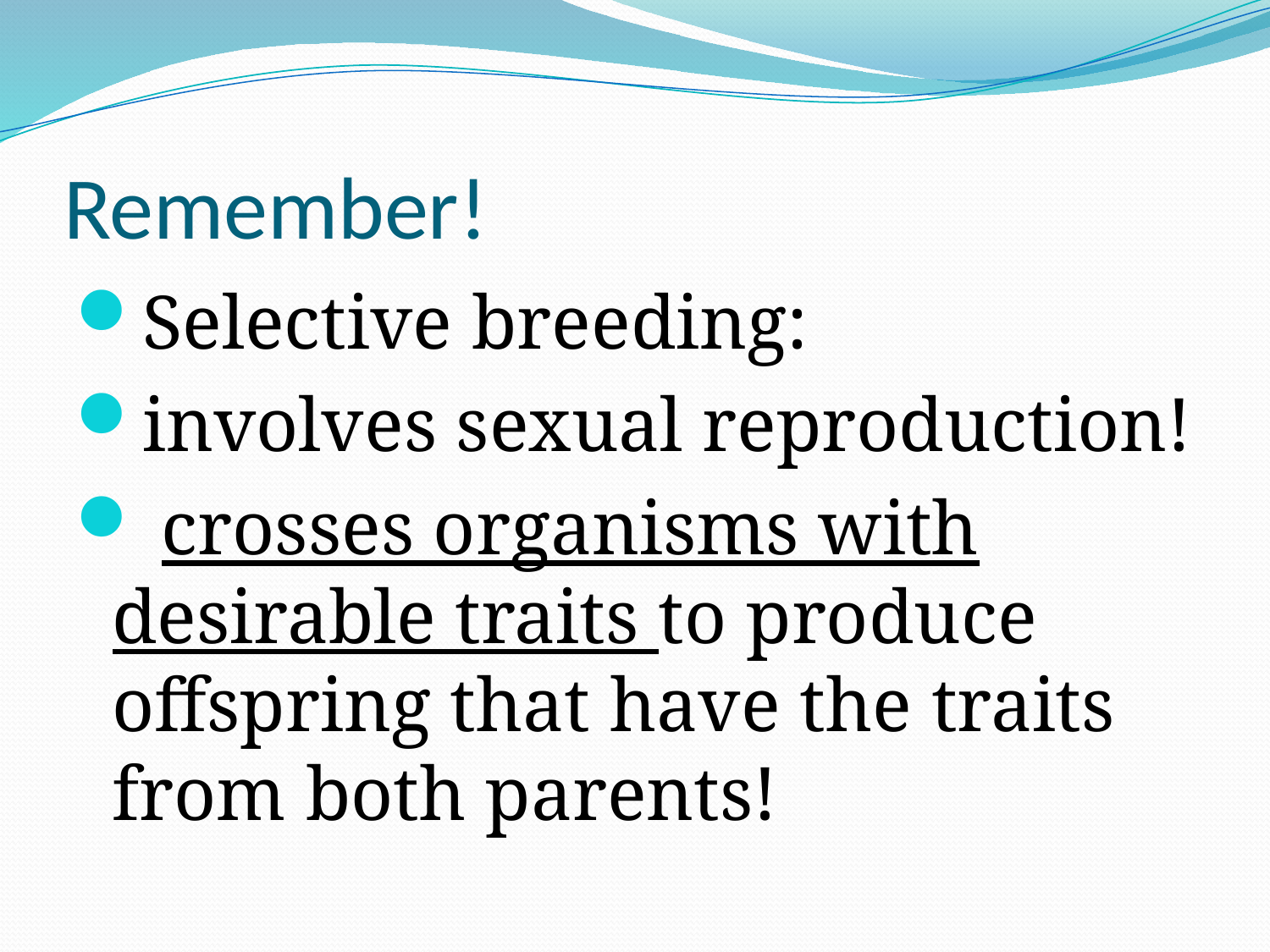

# Remember!
Selective breeding:
involves sexual reproduction!
 crosses organisms with desirable traits to produce offspring that have the traits from both parents!